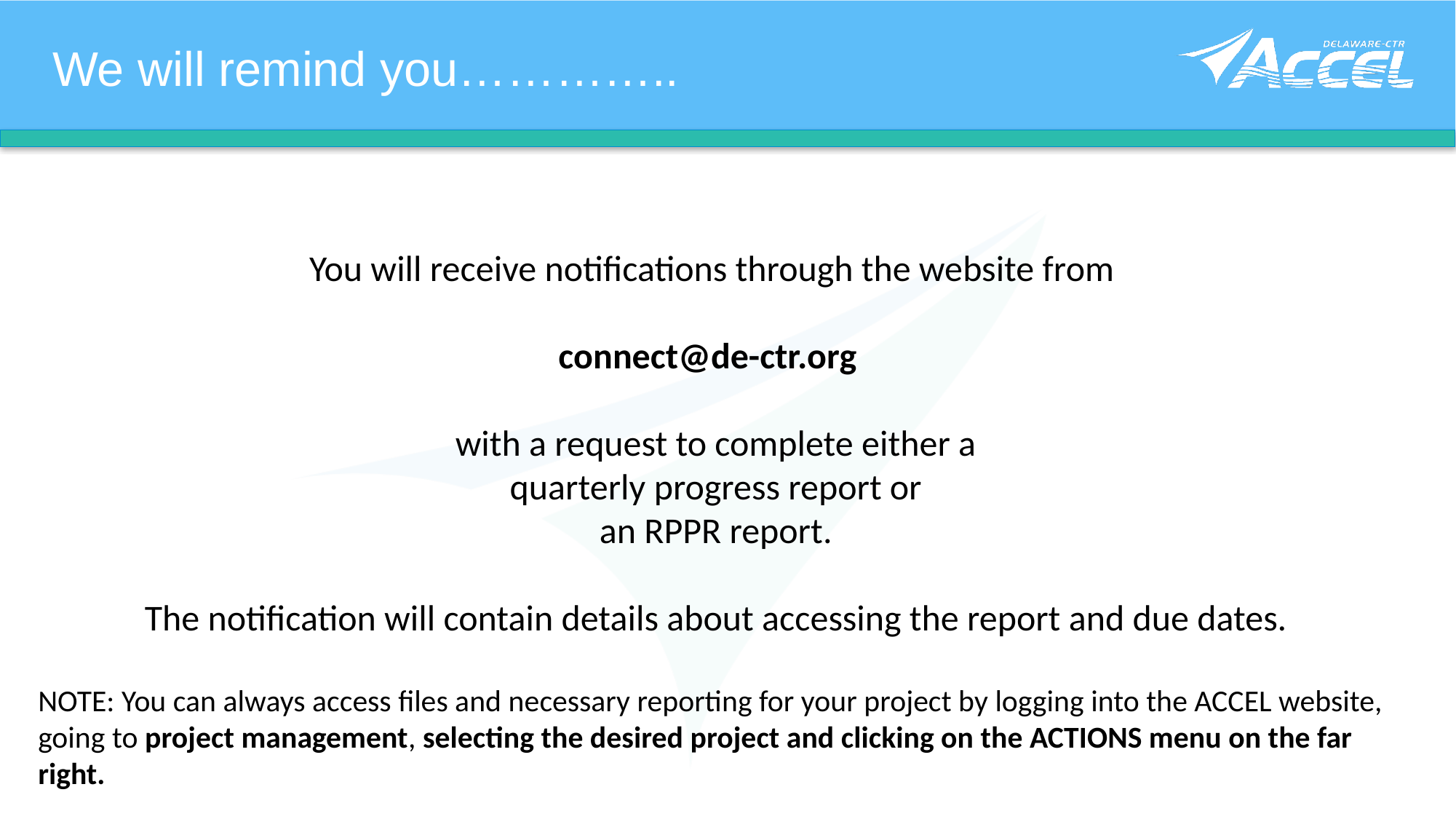

We will remind you…………..

You will receive notifications through the website from

connect@de-ctr.org

with a request to complete either a
quarterly progress report or
an RPPR report.

The notification will contain details about accessing the report and due dates.

NOTE: You can always access files and necessary reporting for your project by logging into the ACCEL website, going to project management, selecting the desired project and clicking on the ACTIONS menu on the far right.
YES